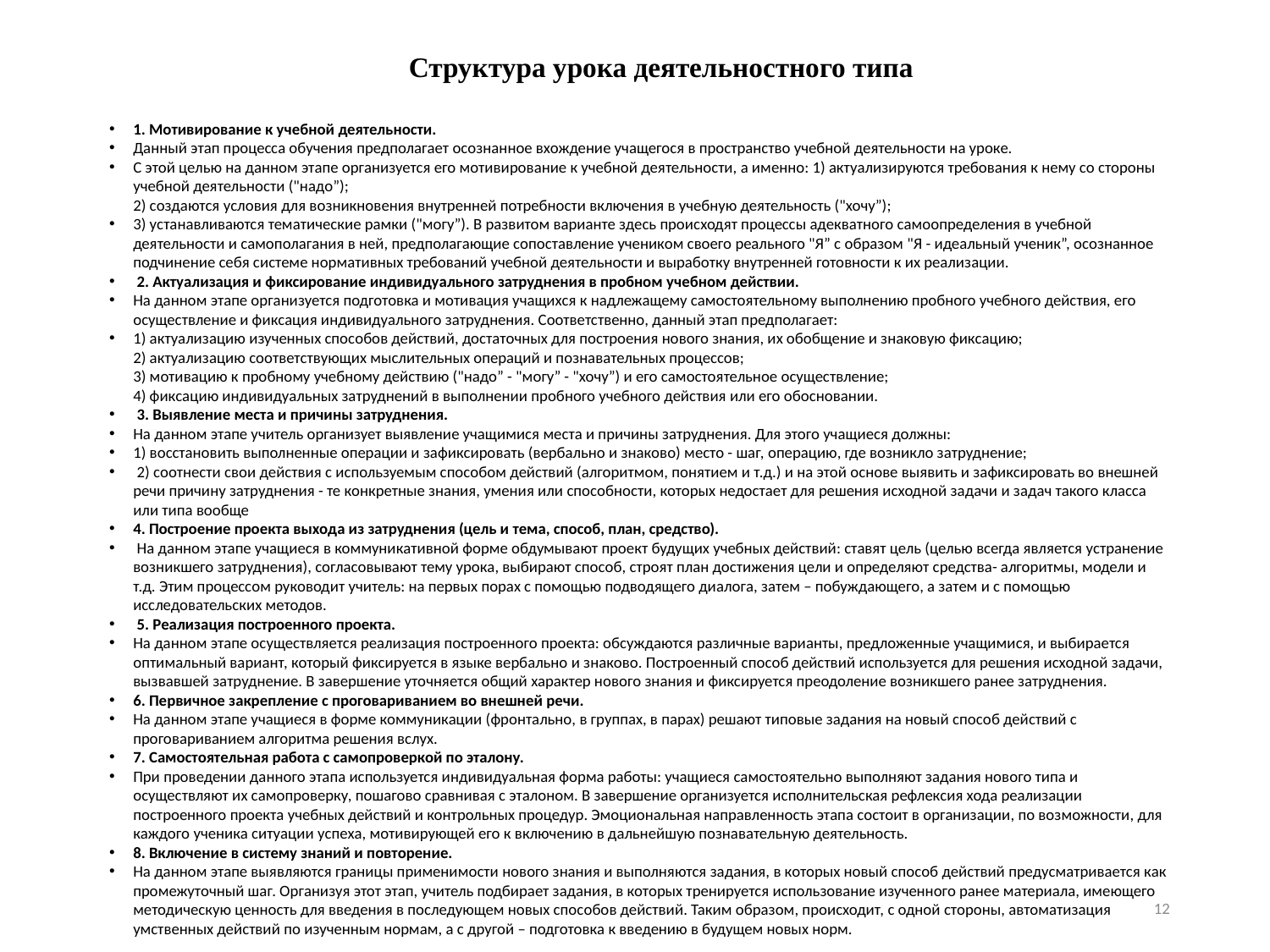

# Структура урока деятельностного типа
1. Мотивирование к учебной деятельности.
Данный этап процесса обучения предполагает осознанное вхождение учащегося в пространство учебной деятельности на уроке.
С этой целью на данном этапе организуется его мотивирование к учебной деятельности, а именно: 1) актуализируются требования к нему со стороны учебной деятельности ("надо”);
2) создаются условия для возникновения внутренней потребности включения в учебную деятельность ("хочу”);
3) устанавливаются тематические рамки ("могу”). В развитом варианте здесь происходят процессы адекватного самоопределения в учебной деятельности и самополагания в ней, предполагающие сопоставление учеником своего реального "Я” с образом "Я - идеальный ученик”, осознанное подчинение себя системе нормативных требований учебной деятельности и выработку внутренней готовности к их реализации.
 2. Актуализация и фиксирование индивидуального затруднения в пробном учебном действии.
На данном этапе организуется подготовка и мотивация учащихся к надлежащему самостоятельному выполнению пробного учебного действия, его осуществление и фиксация индивидуального затруднения. Соответственно, данный этап предполагает:
1) актуализацию изученных способов действий, достаточных для построения нового знания, их обобщение и знаковую фиксацию;
2) актуализацию соответствующих мыслительных операций и познавательных процессов;
3) мотивацию к пробному учебному действию ("надо” - "могу” - "хочу”) и его самостоятельное осуществление;
4) фиксацию индивидуальных затруднений в выполнении пробного учебного действия или его обосновании.
 3. Выявление места и причины затруднения.
На данном этапе учитель организует выявление учащимися места и причины затруднения. Для этого учащиеся должны:
1) восстановить выполненные операции и зафиксировать (вербально и знаково) место - шаг, операцию, где возникло затруднение;
 2) соотнести свои действия с используемым способом действий (алгоритмом, понятием и т.д.) и на этой основе выявить и зафиксировать во внешней речи причину затруднения - те конкретные знания, умения или способности, которых недостает для решения исходной задачи и задач такого класса или типа вообще
4. Построение проекта выхода из затруднения (цель и тема, способ, план, средство).
 На данном этапе учащиеся в коммуникативной форме обдумывают проект будущих учебных действий: ставят цель (целью всегда является устранение возникшего затруднения), согласовывают тему урока, выбирают способ, строят план достижения цели и определяют средства- алгоритмы, модели и т.д. Этим процессом руководит учитель: на первых порах с помощью подводящего диалога, затем – побуждающего, а затем и с помощью исследовательских методов.
 5. Реализация построенного проекта.
На данном этапе осуществляется реализация построенного проекта: обсуждаются различные варианты, предложенные учащимися, и выбирается оптимальный вариант, который фиксируется в языке вербально и знаково. Построенный способ действий используется для решения исходной задачи, вызвавшей затруднение. В завершение уточняется общий характер нового знания и фиксируется преодоление возникшего ранее затруднения.
6. Первичное закрепление с проговариванием во внешней речи.
На данном этапе учащиеся в форме коммуникации (фронтально, в группах, в парах) решают типовые задания на новый способ действий с проговариванием алгоритма решения вслух.
7. Самостоятельная работа с самопроверкой по эталону.
При проведении данного этапа используется индивидуальная форма работы: учащиеся самостоятельно выполняют задания нового типа и осуществляют их самопроверку, пошагово сравнивая с эталоном. В завершение организуется исполнительская рефлексия хода реализации построенного проекта учебных действий и контрольных процедур. Эмоциональная направленность этапа состоит в организации, по возможности, для каждого ученика ситуации успеха, мотивирующей его к включению в дальнейшую познавательную деятельность.
8. Включение в систему знаний и повторение.
На данном этапе выявляются границы применимости нового знания и выполняются задания, в которых новый способ действий предусматривается как промежуточный шаг. Организуя этот этап, учитель подбирает задания, в которых тренируется использование изученного ранее материала, имеющего методическую ценность для введения в последующем новых способов действий. Таким образом, происходит, с одной стороны, автоматизация умственных действий по изученным нормам, а с другой – подготовка к введению в будущем новых норм.

12